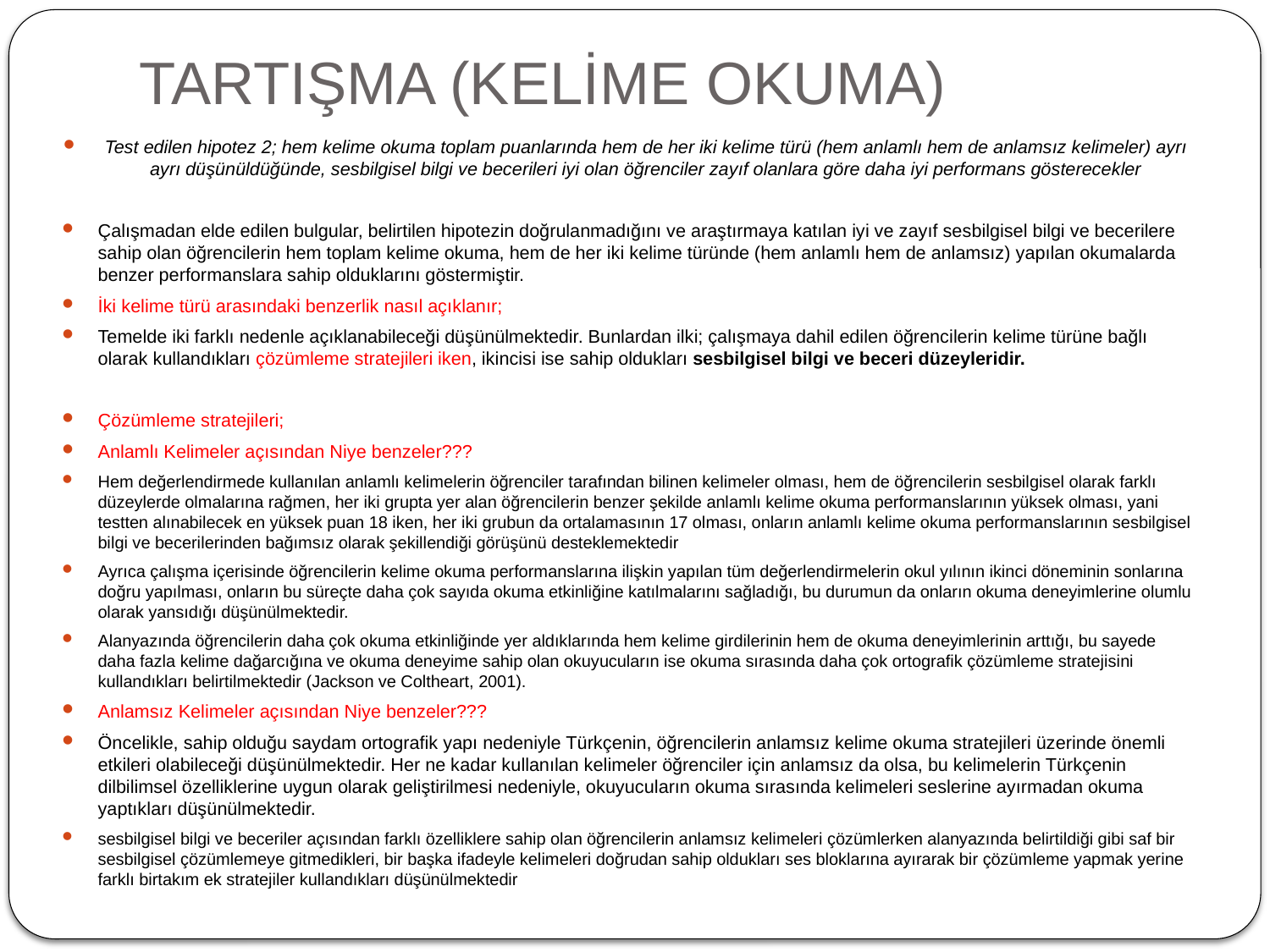

# TARTIŞMA (KELİME OKUMA)
Test edilen hipotez 2; hem kelime okuma toplam puanlarında hem de her iki kelime türü (hem anlamlı hem de anlamsız kelimeler) ayrı ayrı düşünüldüğünde, sesbilgisel bilgi ve becerileri iyi olan öğrenciler zayıf olanlara göre daha iyi performans gösterecekler

Çalışmadan elde edilen bulgular, belirtilen hipotezin doğrulanmadığını ve araştırmaya katılan iyi ve zayıf sesbilgisel bilgi ve becerilere sahip olan öğrencilerin hem toplam kelime okuma, hem de her iki kelime türünde (hem anlamlı hem de anlamsız) yapılan okumalarda benzer performanslara sahip olduklarını göstermiştir.
İki kelime türü arasındaki benzerlik nasıl açıklanır;
Temelde iki farklı nedenle açıklanabileceği düşünülmektedir. Bunlardan ilki; çalışmaya dahil edilen öğrencilerin kelime türüne bağlı olarak kullandıkları çözümleme stratejileri iken, ikincisi ise sahip oldukları sesbilgisel bilgi ve beceri düzeyleridir.

Çözümleme stratejileri;
Anlamlı Kelimeler açısından Niye benzeler???
Hem değerlendirmede kullanılan anlamlı kelimelerin öğrenciler tarafından bilinen kelimeler olması, hem de öğrencilerin sesbilgisel olarak farklı düzeylerde olmalarına rağmen, her iki grupta yer alan öğrencilerin benzer şekilde anlamlı kelime okuma performanslarının yüksek olması, yani testten alınabilecek en yüksek puan 18 iken, her iki grubun da ortalamasının 17 olması, onların anlamlı kelime okuma performanslarının sesbilgisel bilgi ve becerilerinden bağımsız olarak şekillendiği görüşünü desteklemektedir
Ayrıca çalışma içerisinde öğrencilerin kelime okuma performanslarına ilişkin yapılan tüm değerlendirmelerin okul yılının ikinci döneminin sonlarına doğru yapılması, onların bu süreçte daha çok sayıda okuma etkinliğine katılmalarını sağladığı, bu durumun da onların okuma deneyimlerine olumlu olarak yansıdığı düşünülmektedir.
Alanyazında öğrencilerin daha çok okuma etkinliğinde yer aldıklarında hem kelime girdilerinin hem de okuma deneyimlerinin arttığı, bu sayede daha fazla kelime dağarcığına ve okuma deneyime sahip olan okuyucuların ise okuma sırasında daha çok ortografik çözümleme stratejisini kullandıkları belirtilmektedir (Jackson ve Coltheart, 2001).
Anlamsız Kelimeler açısından Niye benzeler???
Öncelikle, sahip olduğu saydam ortografik yapı nedeniyle Türkçenin, öğrencilerin anlamsız kelime okuma stratejileri üzerinde önemli etkileri olabileceği düşünülmektedir. Her ne kadar kullanılan kelimeler öğrenciler için anlamsız da olsa, bu kelimelerin Türkçenin dilbilimsel özelliklerine uygun olarak geliştirilmesi nedeniyle, okuyucuların okuma sırasında kelimeleri seslerine ayırmadan okuma yaptıkları düşünülmektedir.
sesbilgisel bilgi ve beceriler açısından farklı özelliklere sahip olan öğrencilerin anlamsız kelimeleri çözümlerken alanyazında belirtildiği gibi saf bir sesbilgisel çözümlemeye gitmedikleri, bir başka ifadeyle kelimeleri doğrudan sahip oldukları ses bloklarına ayırarak bir çözümleme yapmak yerine farklı birtakım ek stratejiler kullandıkları düşünülmektedir